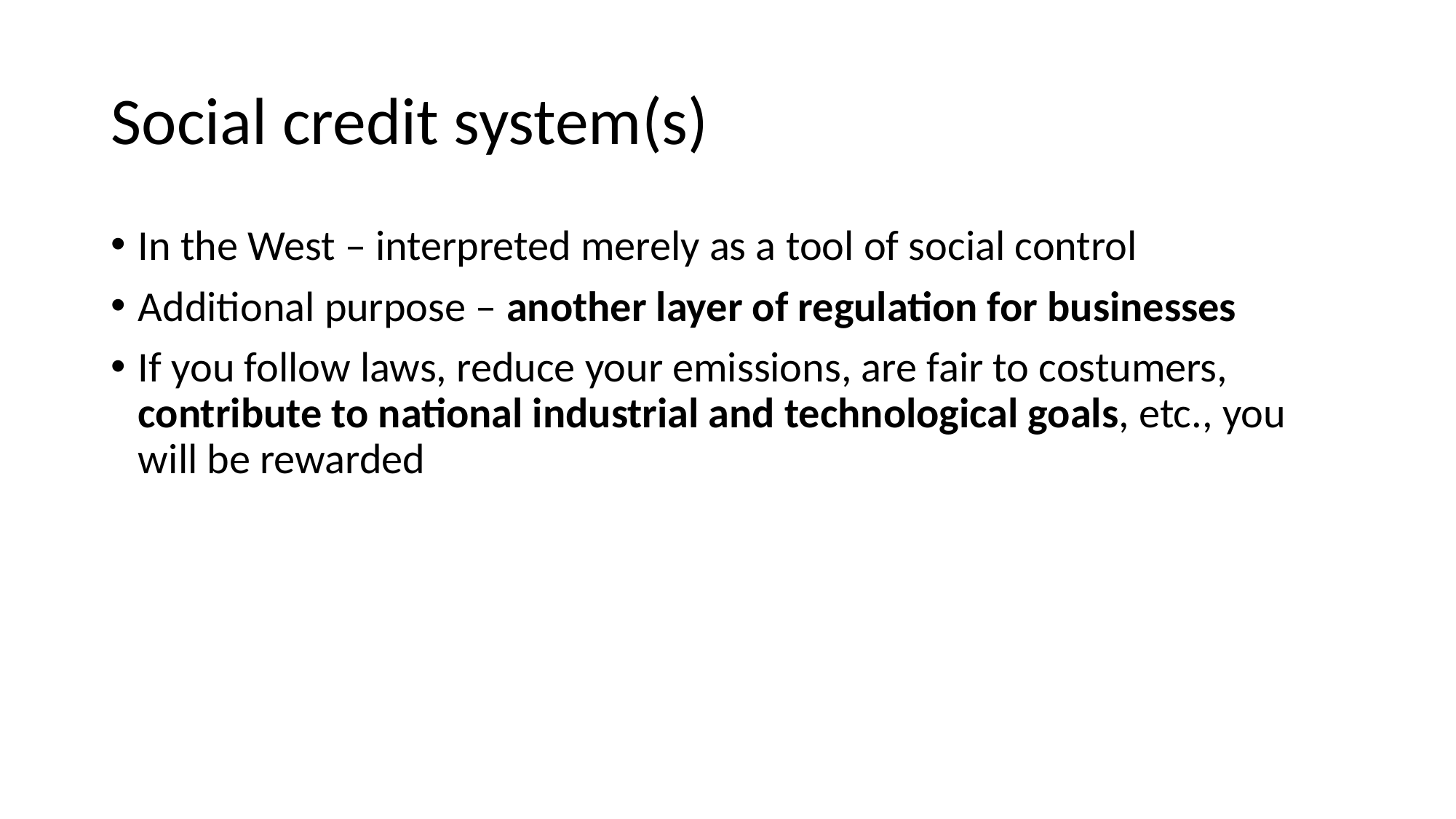

# Social credit system(s)
In the West – interpreted merely as a tool of social control
Additional purpose – another layer of regulation for businesses
If you follow laws, reduce your emissions, are fair to costumers, contribute to national industrial and technological goals, etc., you will be rewarded